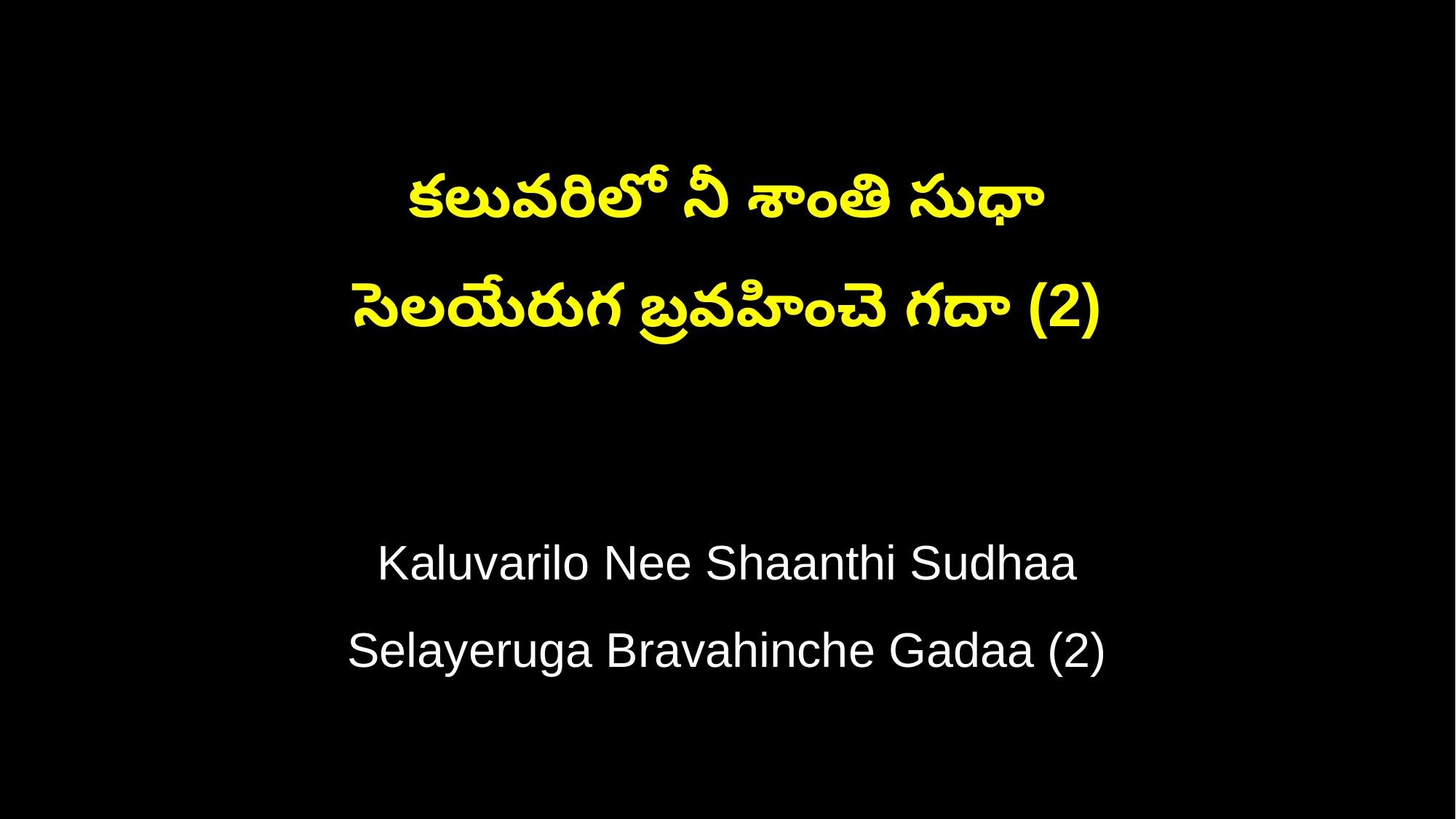

కలువరిలో నీ శాంతి సుధా
సెలయేరుగ బ్రవహించె గదా (2)
Kaluvarilo Nee Shaanthi Sudhaa
Selayeruga Bravahinche Gadaa (2)